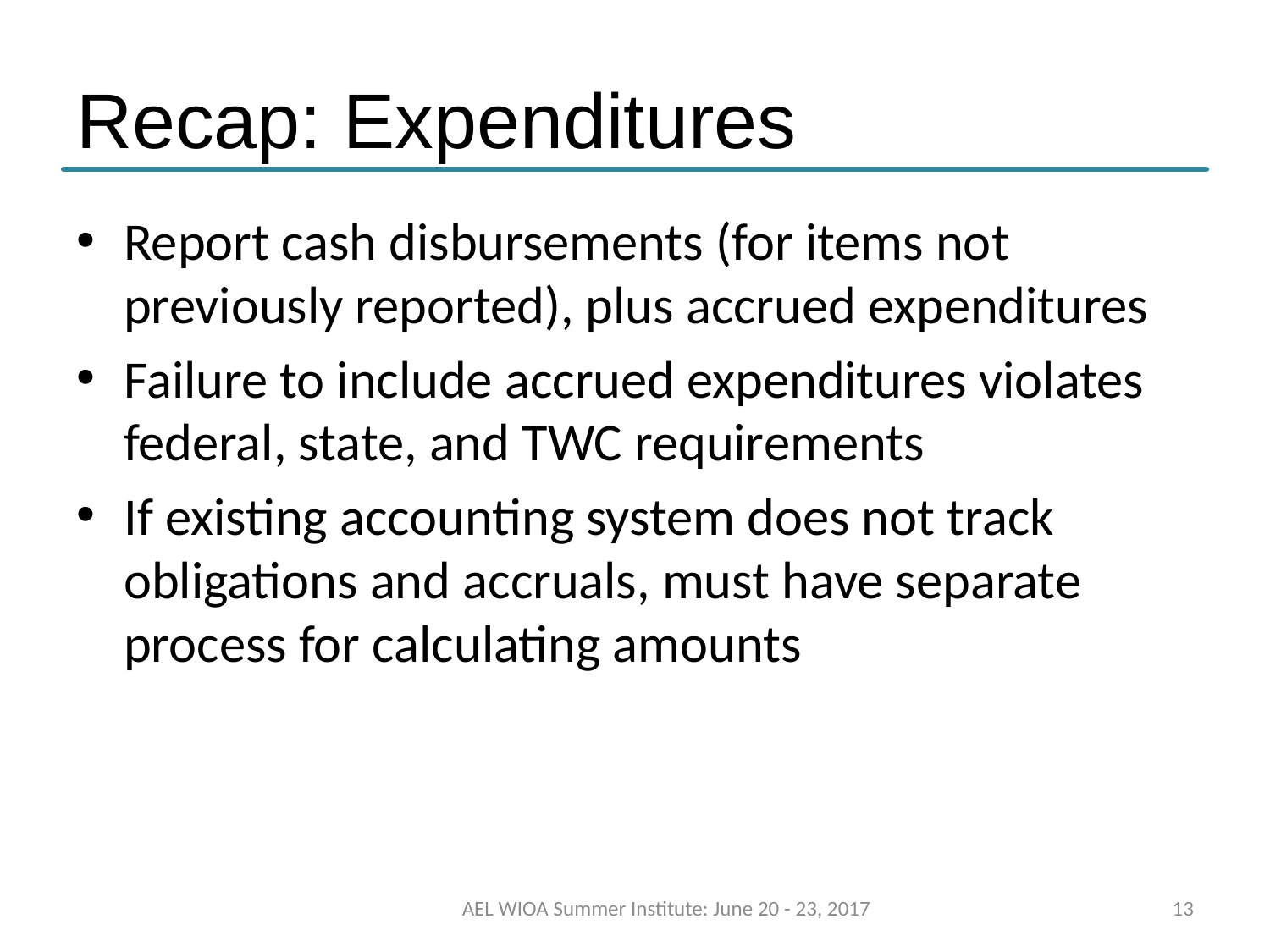

# Recap: Expenditures
Report cash disbursements (for items not previously reported), plus accrued expenditures
Failure to include accrued expenditures violates federal, state, and TWC requirements
If existing accounting system does not track obligations and accruals, must have separate process for calculating amounts
AEL WIOA Summer Institute: June 20 - 23, 2017
13